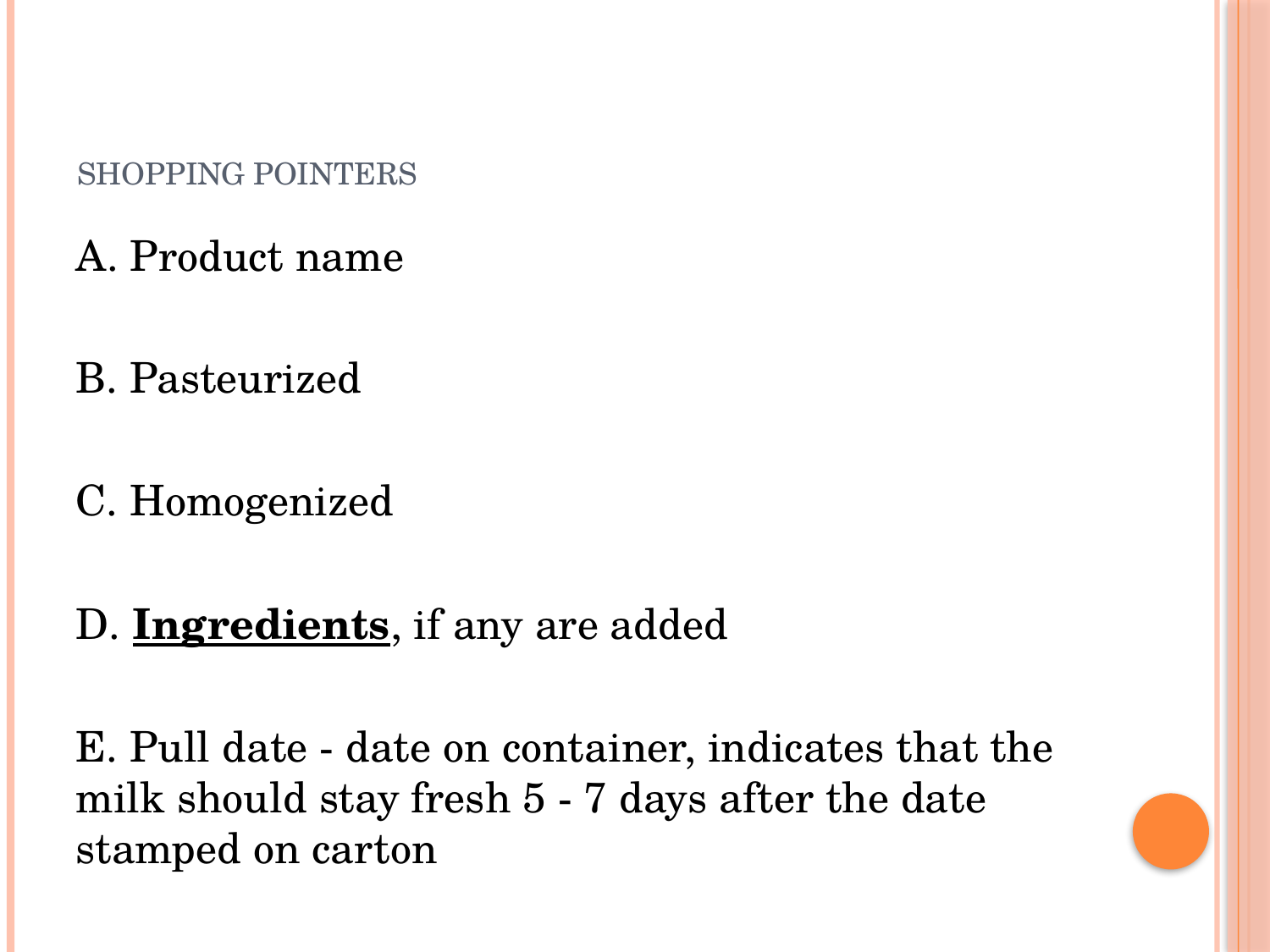

# Shopping pointers
A. Product name

B. Pasteurized

C. Homogenized

D. Ingredients, if any are added

E. Pull date - date on container, indicates that the milk should stay fresh 5 - 7 days after the date stamped on carton